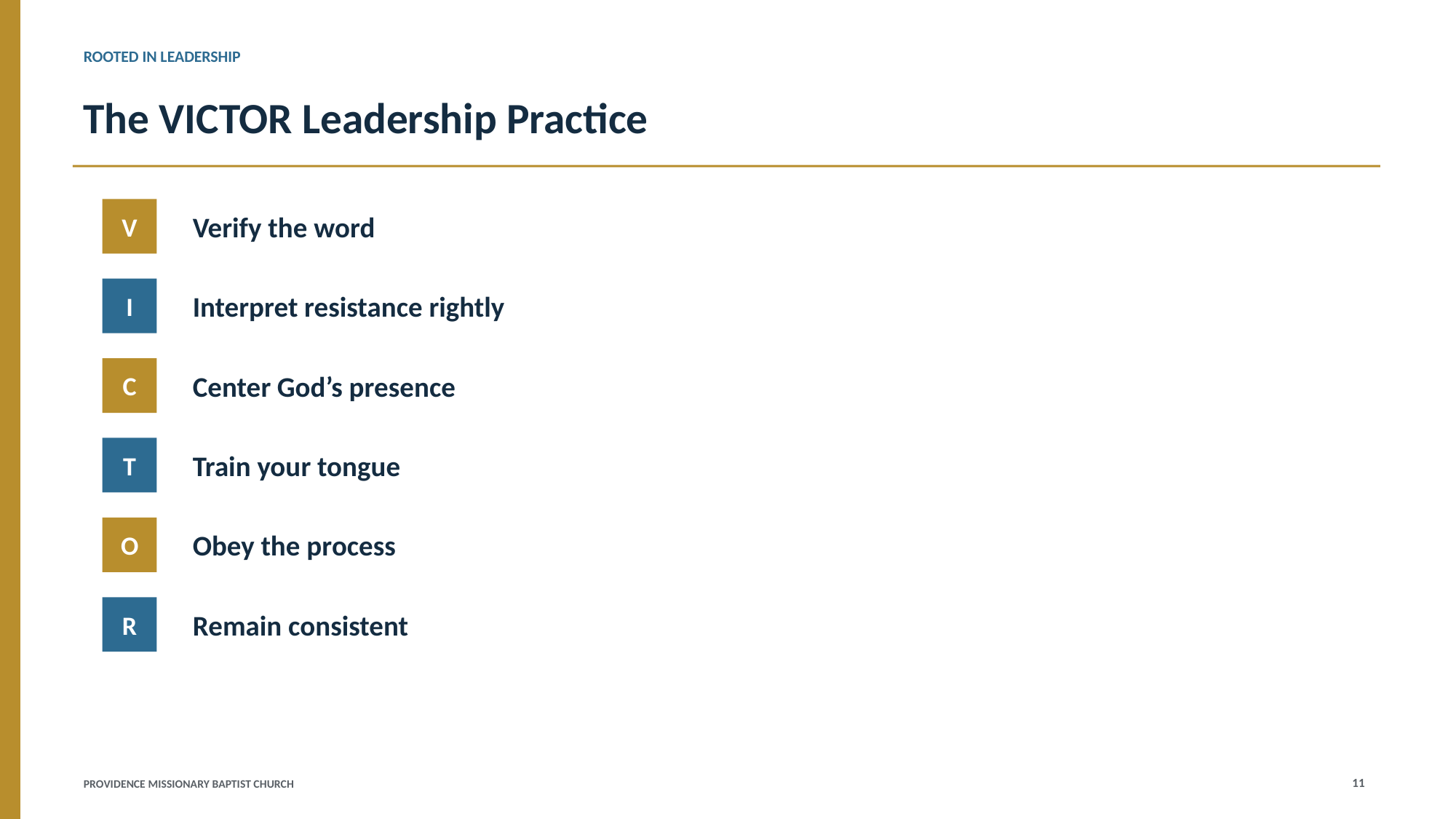

ROOTED IN LEADERSHIP
The VICTOR Leadership Practice

V
Verify the word

I
Interpret resistance rightly

C
Center God’s presence

T
Train your tongue

O
Obey the process

R
Remain consistent
11
PROVIDENCE MISSIONARY BAPTIST CHURCH